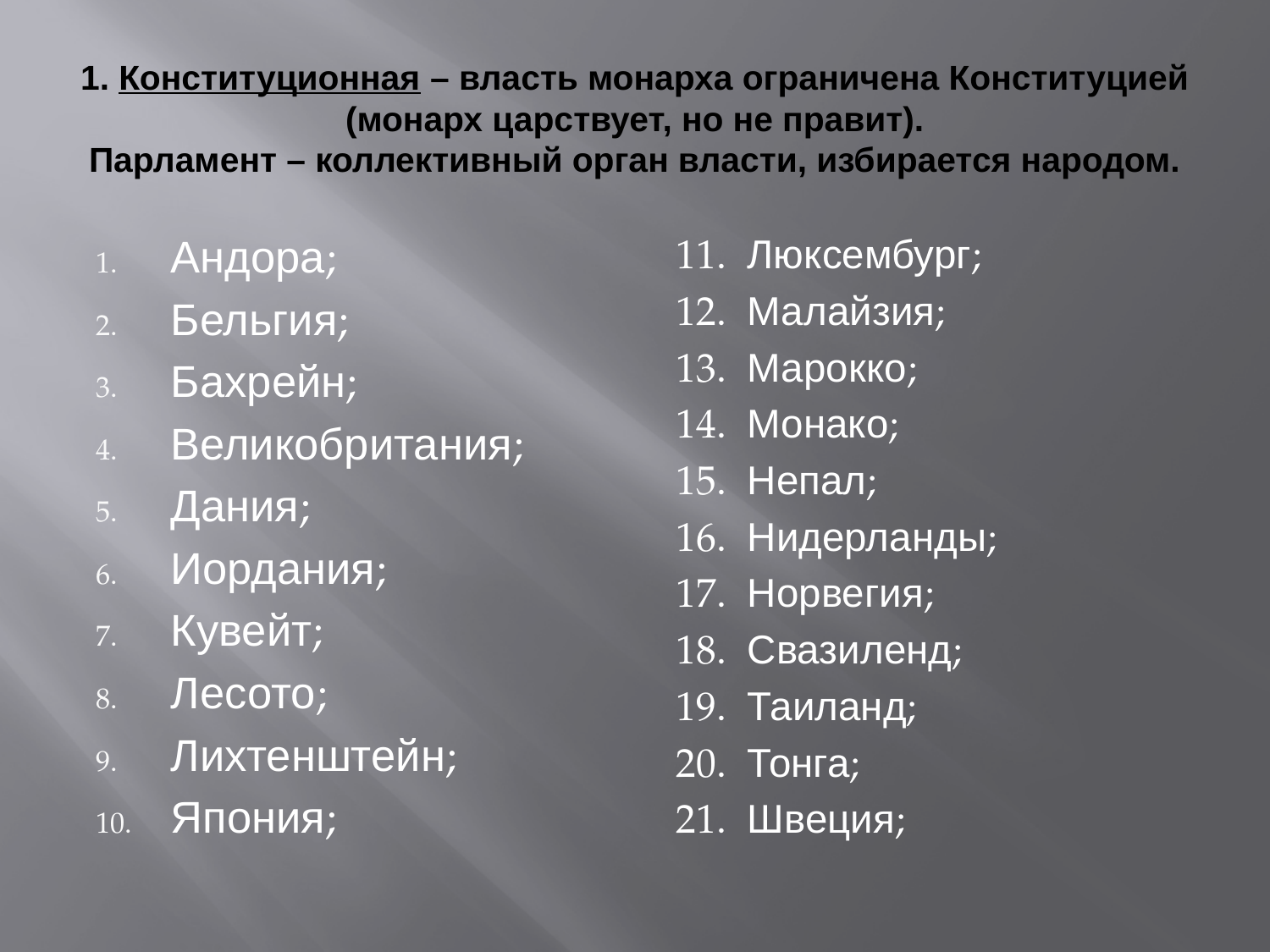

# 1. Конституционная – власть монарха ограничена Конституцией (монарх царствует, но не правит). Парламент – коллективный орган власти, избирается народом.
Андора;
Бельгия;
Бахрейн;
Великобритания;
Дания;
Иордания;
Кувейт;
Лесото;
Лихтенштейн;
Япония;

11.  Люксембург;
12.  Малайзия;
13.  Марокко;
14.  Монако;
15.  Непал;
16.  Нидерланды;
17.  Норвегия;
18.  Свазиленд;
19.  Таиланд;
20.  Тонга;
21.  Швеция;